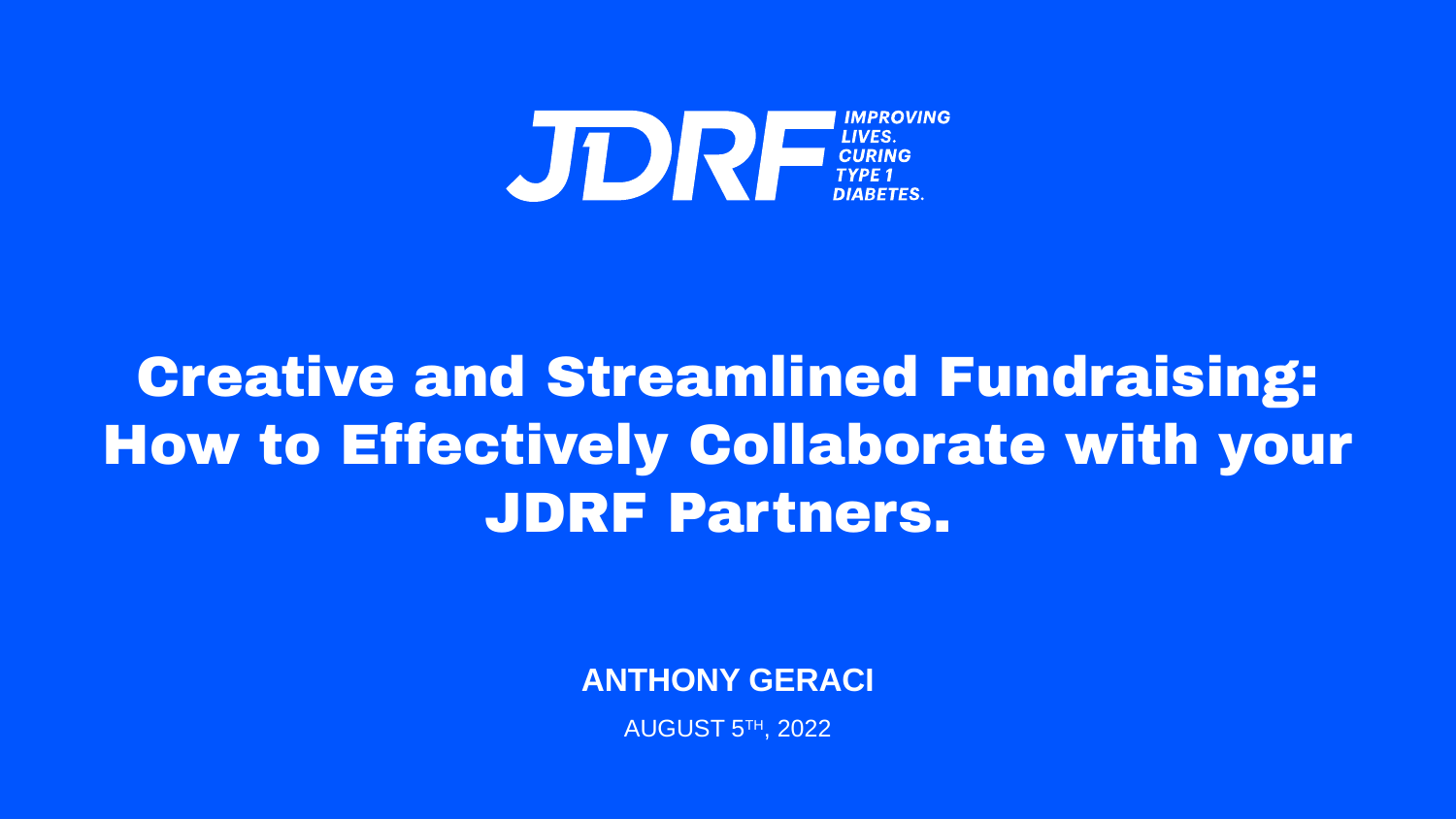

# Creative and Streamlined Fundraising: How to Effectively Collaborate with your JDRF Partners.
ANTHONY GERACI
AUGUST 5TH, 2022